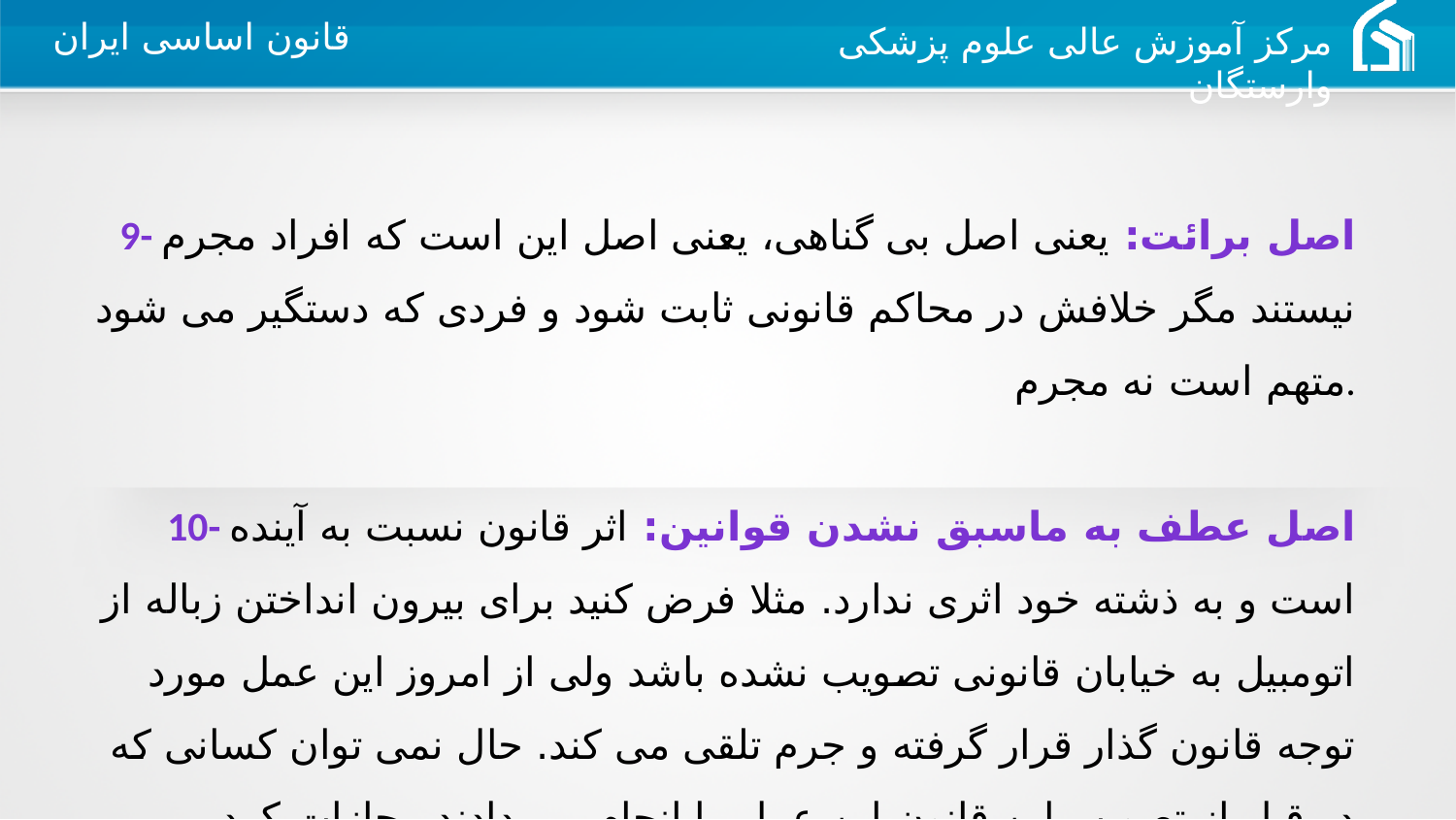

9- اصل برائت: یعنی اصل بی گناهی، یعنی اصل این است که افراد مجرم نیستند مگر خلافش در محاکم قانونی ثابت شود و فردی که دستگیر می شود متهم است نه مجرم.

10- اصل عطف به ماسبق نشدن قوانین: اثر قانون نسبت به آینده است و به ذشته خود اثری ندارد. مثلا فرض کنید برای بیرون انداختن زباله از اتومبیل به خیابان قانونی تصویب نشده باشد ولی از امروز این عمل مورد توجه قانون گذار قرار گرفته و جرم تلقی می کند. حال نمی توان کسانی که در قبل از تصویب این قانون این عمل را انجام می دادند مجازات کرد